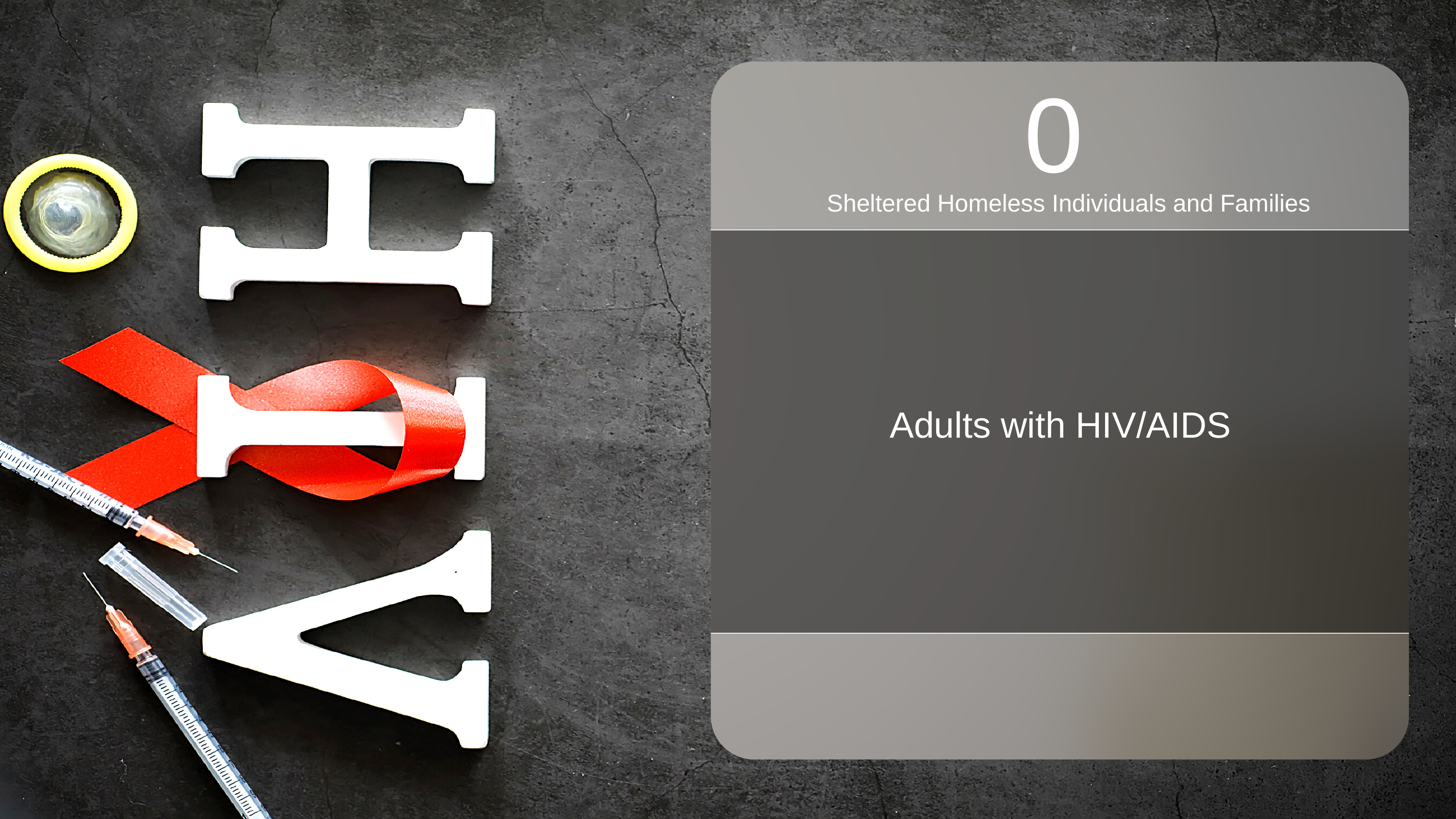

0

Sheltered Homeless Individuals and Families

Adults with HIV/AIDS